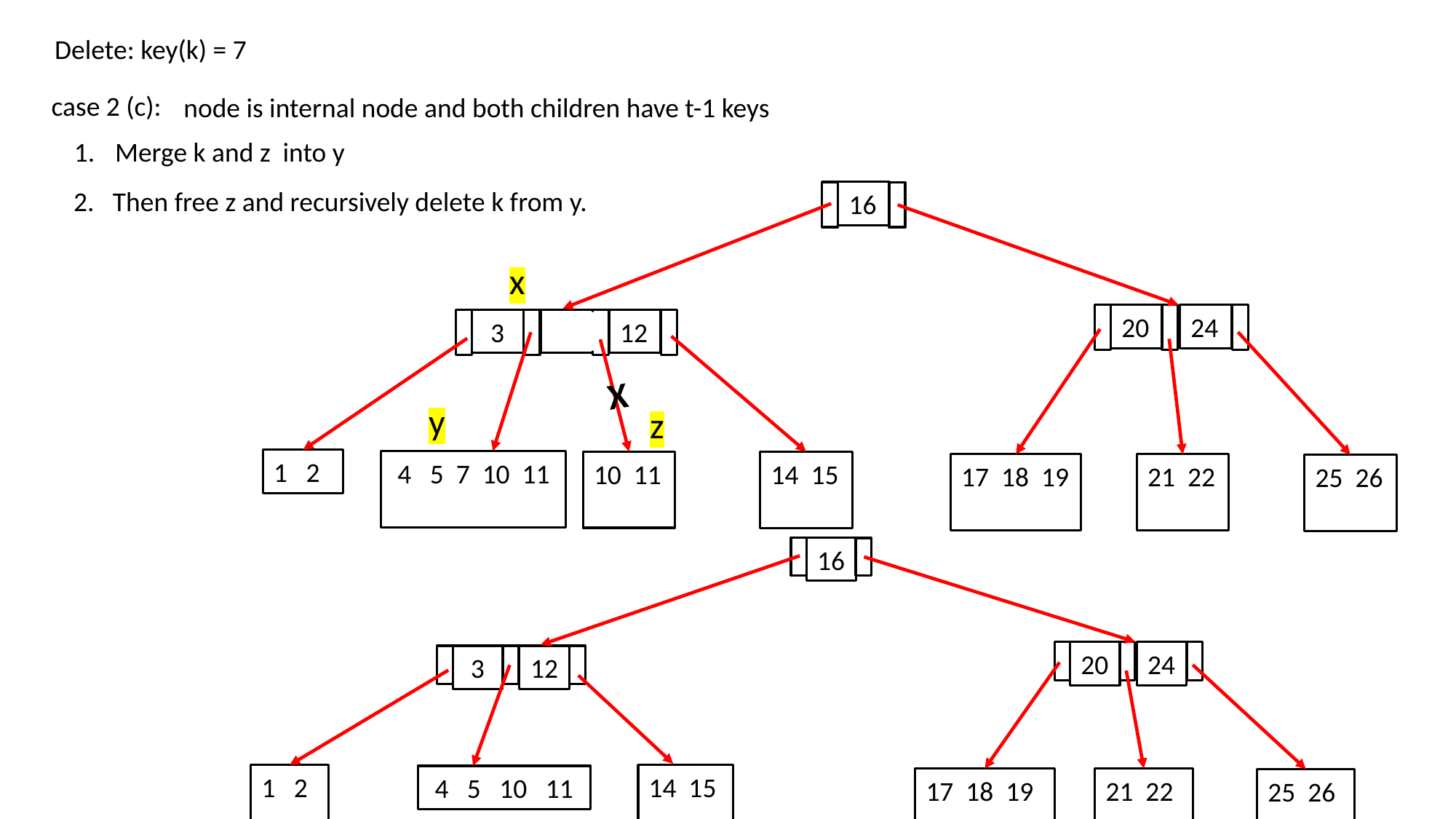

Delete: key(k) = 7
case 2 (c):
node is internal node and both children have t-1 keys
Merge k and z  into y
2.   Then free z and recursively delete k from y.

16

24

20

7

12

3

1   2
 4   5
10  11
14  15
21  22
17  18  19
25  26
x

X
y
z
 4   5  7  10  11

16

24

20

12

3

14  15
1   2
 4   5   10   11
21  22
17  18  19
25  26